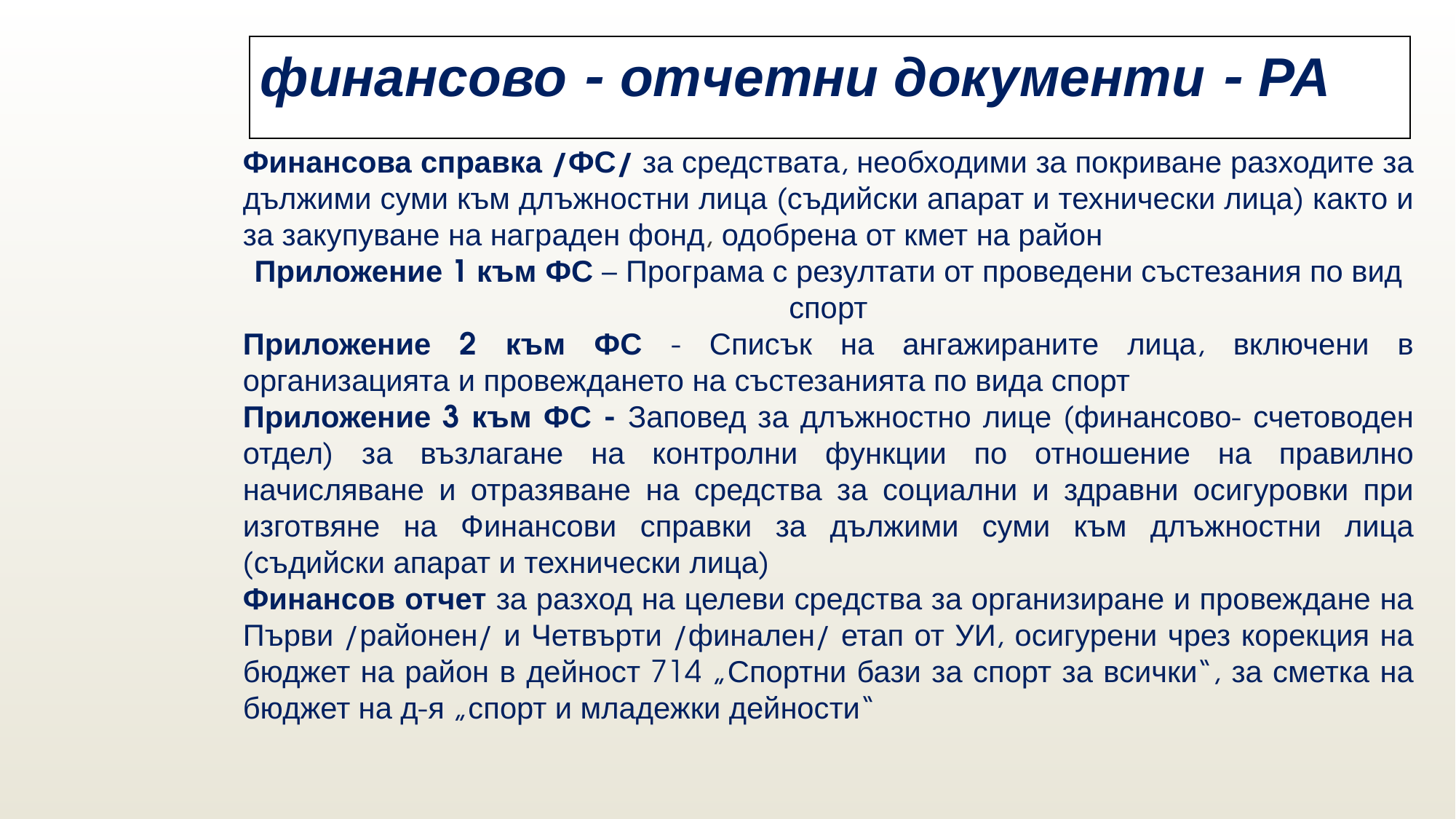

финансово - отчетни документи - РА

Финансова справка /ФС/ за средствата, необходими за покриване разходите за дължими суми към длъжностни лица (съдийски апарат и технически лица) както и за закупуване на награден фонд, одобрена от кмет на район
Приложение 1 към ФС – Програма с резултати от проведени състезания по вид спорт
Приложение 2 към ФС - Списък на ангажираните лица, включени в организацията и провеждането на състезанията по вида спорт
Приложение 3 към ФС - Заповед за длъжностно лице (финансово- счетоводен отдел) за възлагане на контролни функции по отношение на правилно начисляване и отразяване на средства за социални и здравни осигуровки при изготвяне на Финансови справки за дължими суми към длъжностни лица (съдийски апарат и технически лица)
Финансов отчет за разход на целеви средства за организиране и провеждане на Първи /районен/ и Четвърти /финален/ етап от УИ, осигурени чрез корекция на бюджет на район в дейност 714 „Спортни бази за спорт за всички“, за сметка на бюджет на д-я „спорт и младежки дейности“